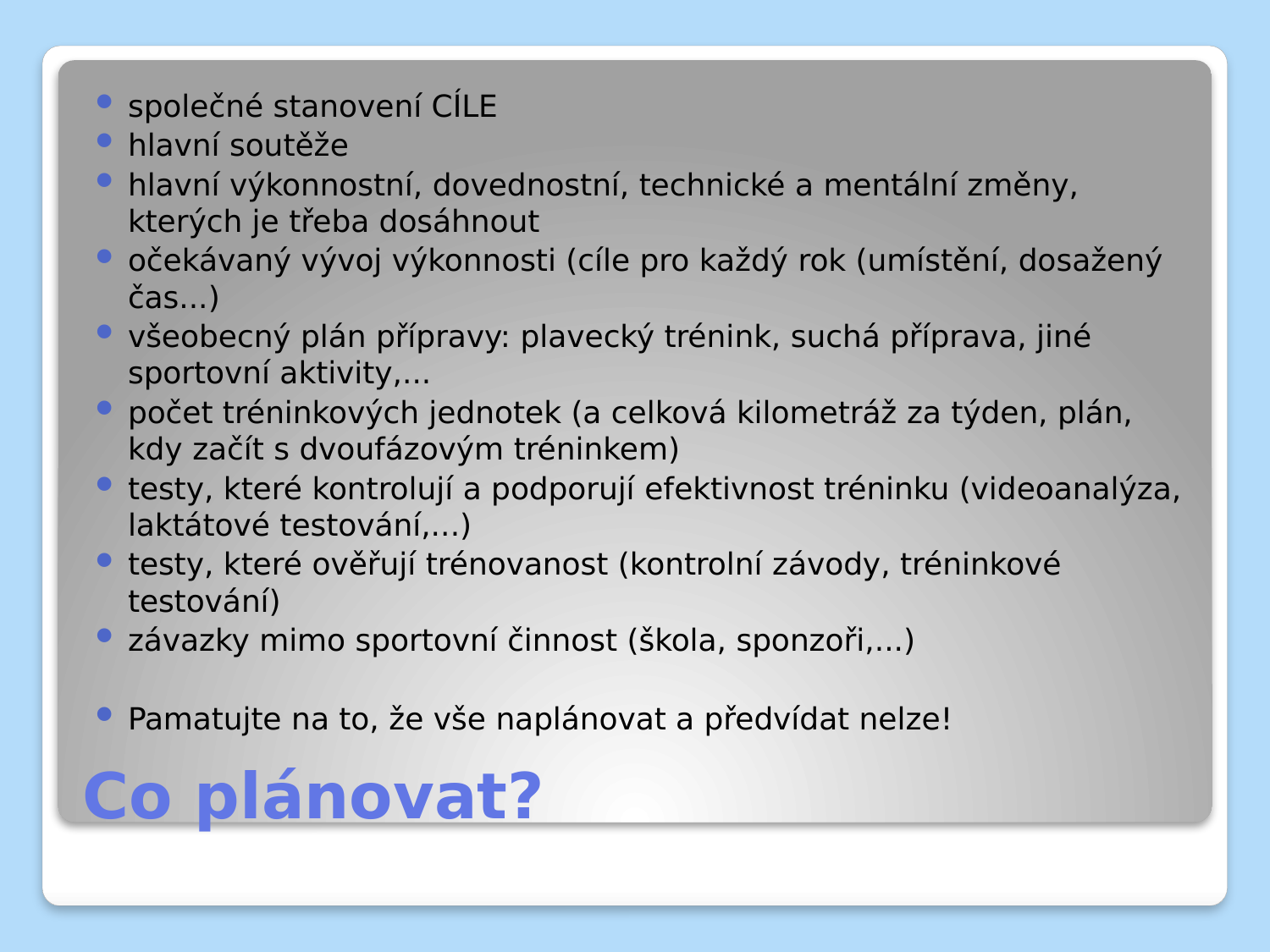

společné stanovení CÍLE
hlavní soutěže
hlavní výkonnostní, dovednostní, technické a mentální změny, kterých je třeba dosáhnout
očekávaný vývoj výkonnosti (cíle pro každý rok (umístění, dosažený čas...)
všeobecný plán přípravy: plavecký trénink, suchá příprava, jiné sportovní aktivity,...
počet tréninkových jednotek (a celková kilometráž za týden, plán, kdy začít s dvoufázovým tréninkem)
testy, které kontrolují a podporují efektivnost tréninku (videoanalýza, laktátové testování,...)
testy, které ověřují trénovanost (kontrolní závody, tréninkové testování)
závazky mimo sportovní činnost (škola, sponzoři,...)

Pamatujte na to, že vše naplánovat a předvídat nelze!

# Co plánovat?